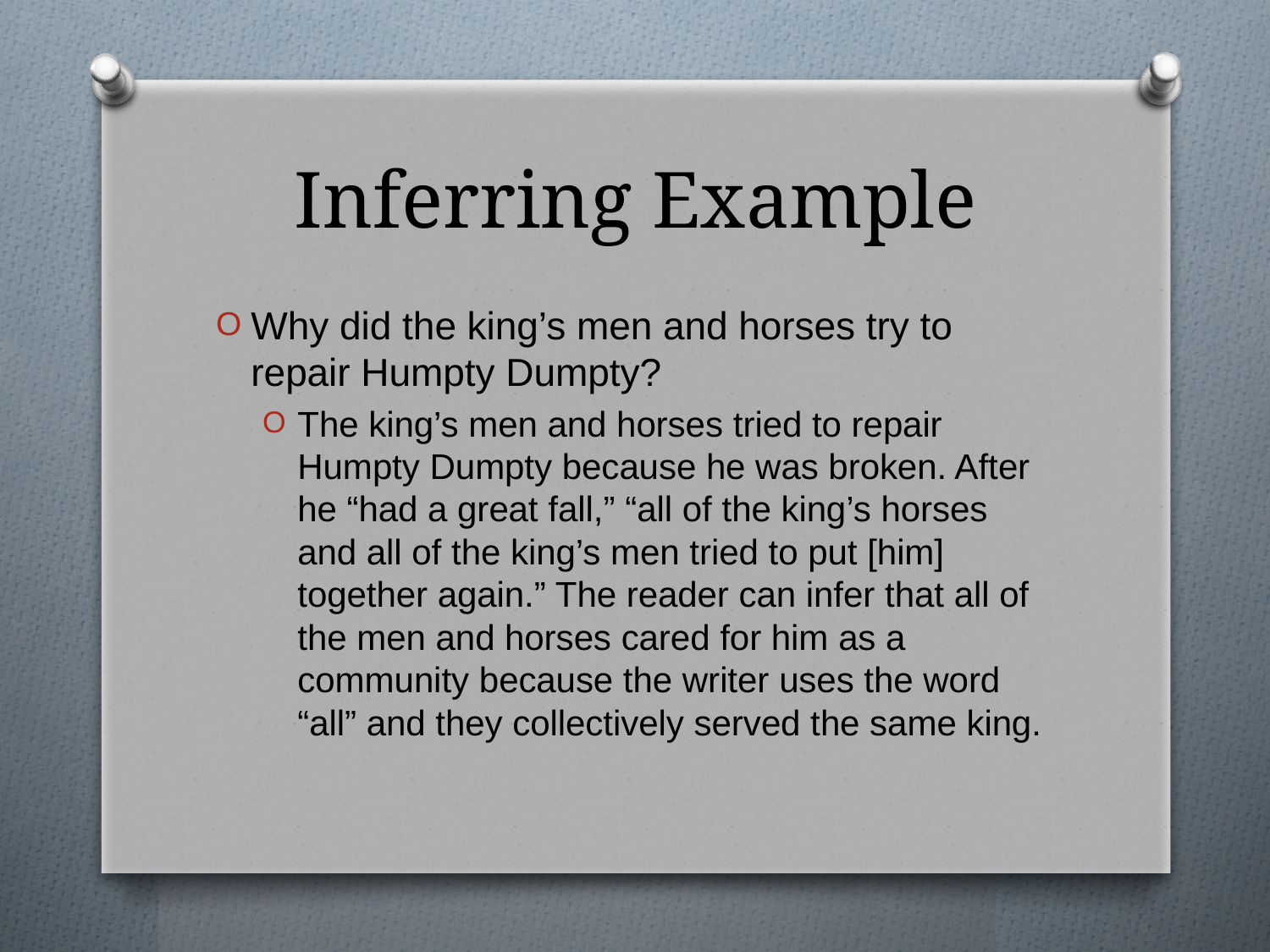

# Inferring Example
Why did the king’s men and horses try to repair Humpty Dumpty?
The king’s men and horses tried to repair Humpty Dumpty because he was broken. After he “had a great fall,” “all of the king’s horses and all of the king’s men tried to put [him] together again.” The reader can infer that all of the men and horses cared for him as a community because the writer uses the word “all” and they collectively served the same king.